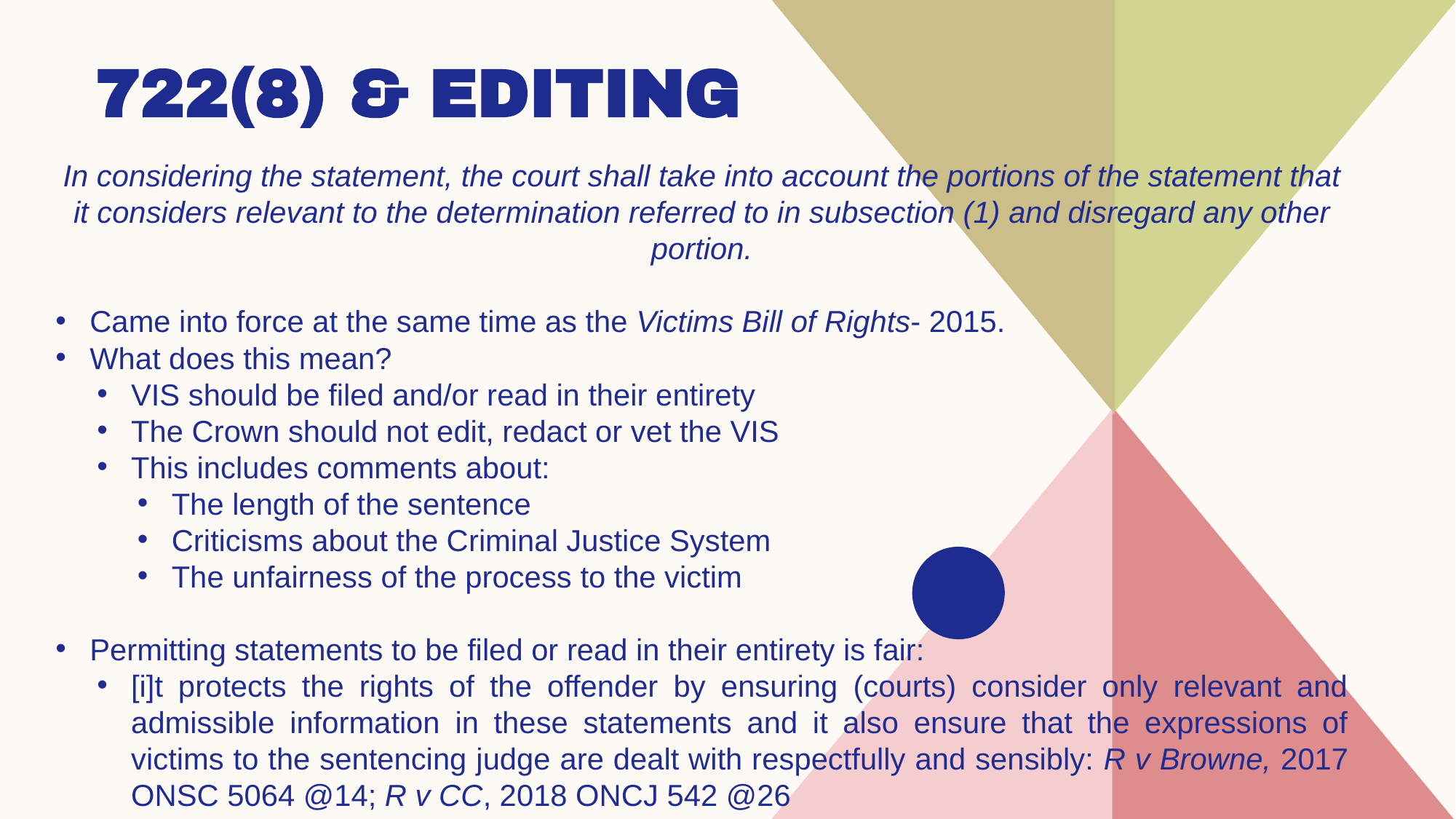

# 722(8) & Editing
In considering the statement, the court shall take into account the portions of the statement that it considers relevant to the determination referred to in subsection (1) and disregard any other portion.

Came into force at the same time as the Victims Bill of Rights- 2015.
What does this mean?
VIS should be filed and/or read in their entirety
The Crown should not edit, redact or vet the VIS
This includes comments about:
The length of the sentence
Criticisms about the Criminal Justice System
The unfairness of the process to the victim

Permitting statements to be filed or read in their entirety is fair:
[i]t protects the rights of the offender by ensuring (courts) consider only relevant and admissible information in these statements and it also ensure that the expressions of victims to the sentencing judge are dealt with respectfully and sensibly: R v Browne, 2017 ONSC 5064 @14; R v CC, 2018 ONCJ 542 @26